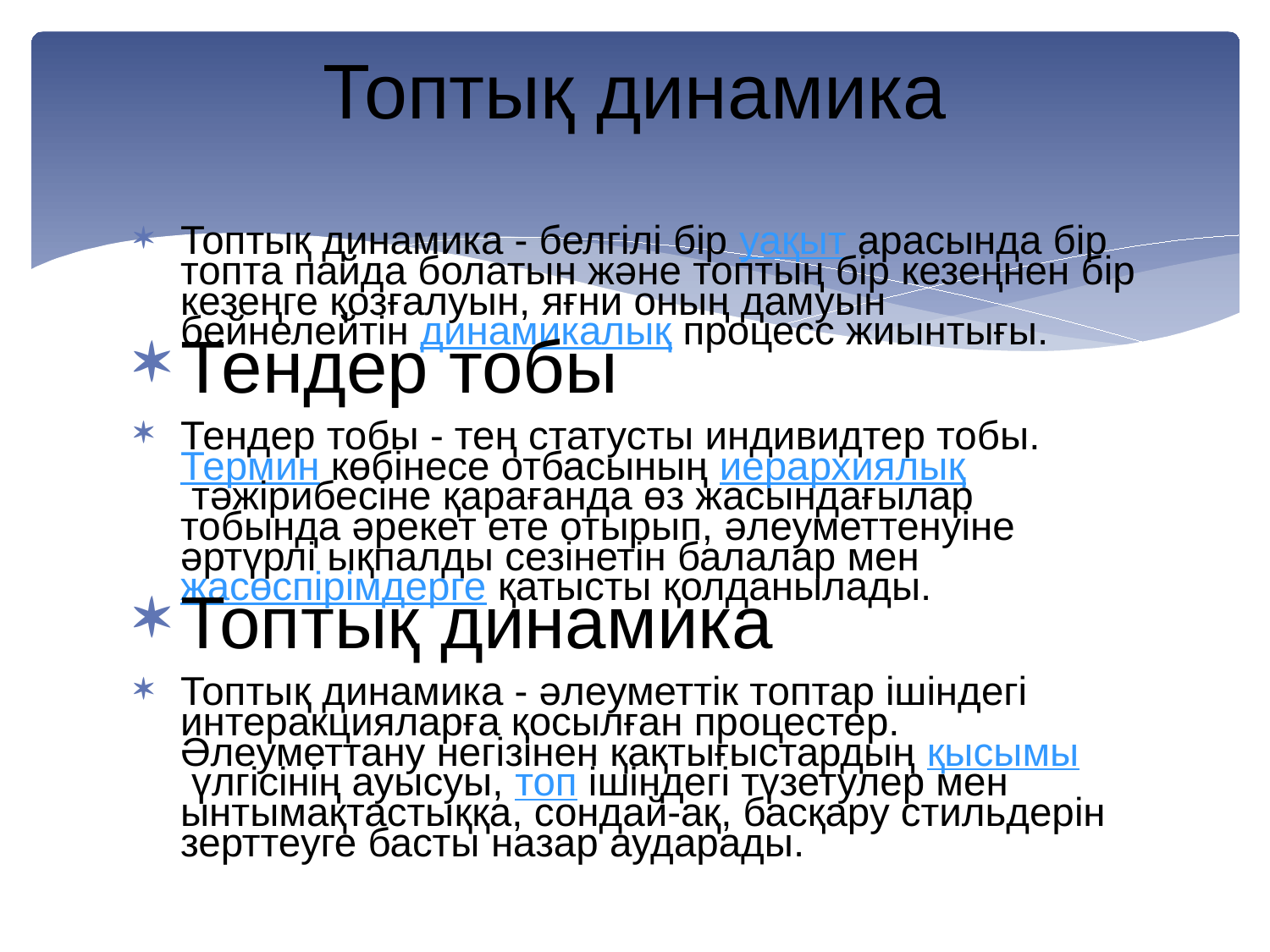

# Топтық динамика
Топтық динамика - белгілі бір уақыт арасында бір топта пайда болатын және топтың бір кезеңнен бір кезеңге қозғалуын, яғни оның дамуын бейнелейтін динамикалық процесс жиынтығы.
Тендер тобы
Тендер тобы - тең статусты индивидтер тобы. Термин көбінесе отбасының иерархиялық тәжірибесіне қарағанда өз жасындағылар тобында әрекет ете отырып, әлеуметтенуіне әртүрлі ықпалды сезінетін балалар мен жасөспірімдерге қатысты қолданылады.
Топтық динамика
Топтық динамика - әлеуметтік топтар ішіндегі интеракцияларға қосылған процестер. Әлеуметтану негізінен қақтығыстардың қысымы үлгісінің ауысуы, топ ішіндегі түзетулер мен ынтымақтастыққа, сондай-ақ, басқару стильдерін зерттеуге басты назар аударады.